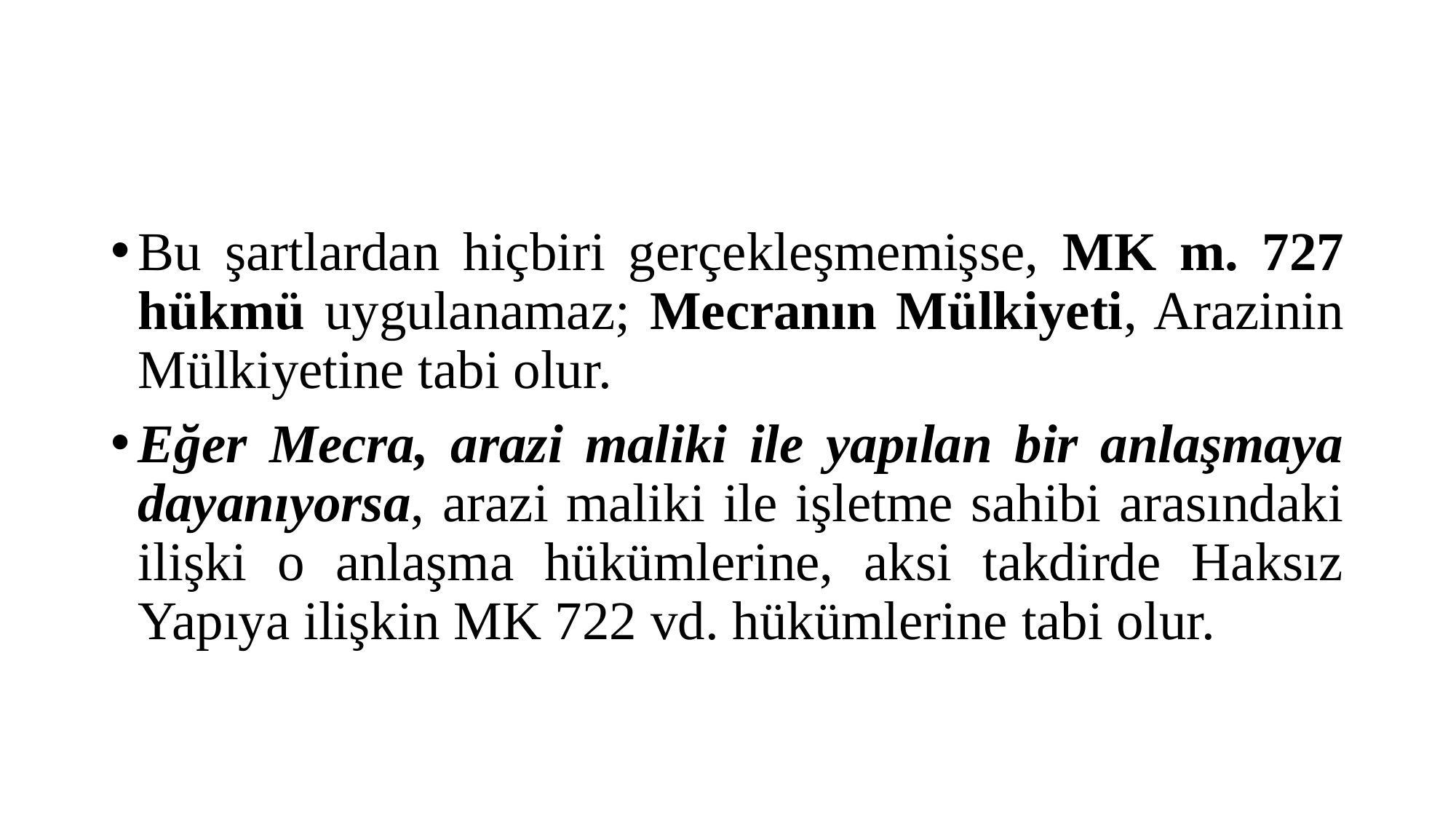

#
Bu şartlardan hiçbiri gerçekleşmemişse, MK m. 727 hükmü uygulanamaz; Mecranın Mülkiyeti, Arazinin Mülkiyetine tabi olur.
Eğer Mecra, arazi maliki ile yapılan bir anlaşmaya dayanıyorsa, arazi maliki ile işletme sahibi arasındaki ilişki o anlaşma hükümlerine, aksi takdirde Haksız Yapıya ilişkin MK 722 vd. hükümlerine tabi olur.